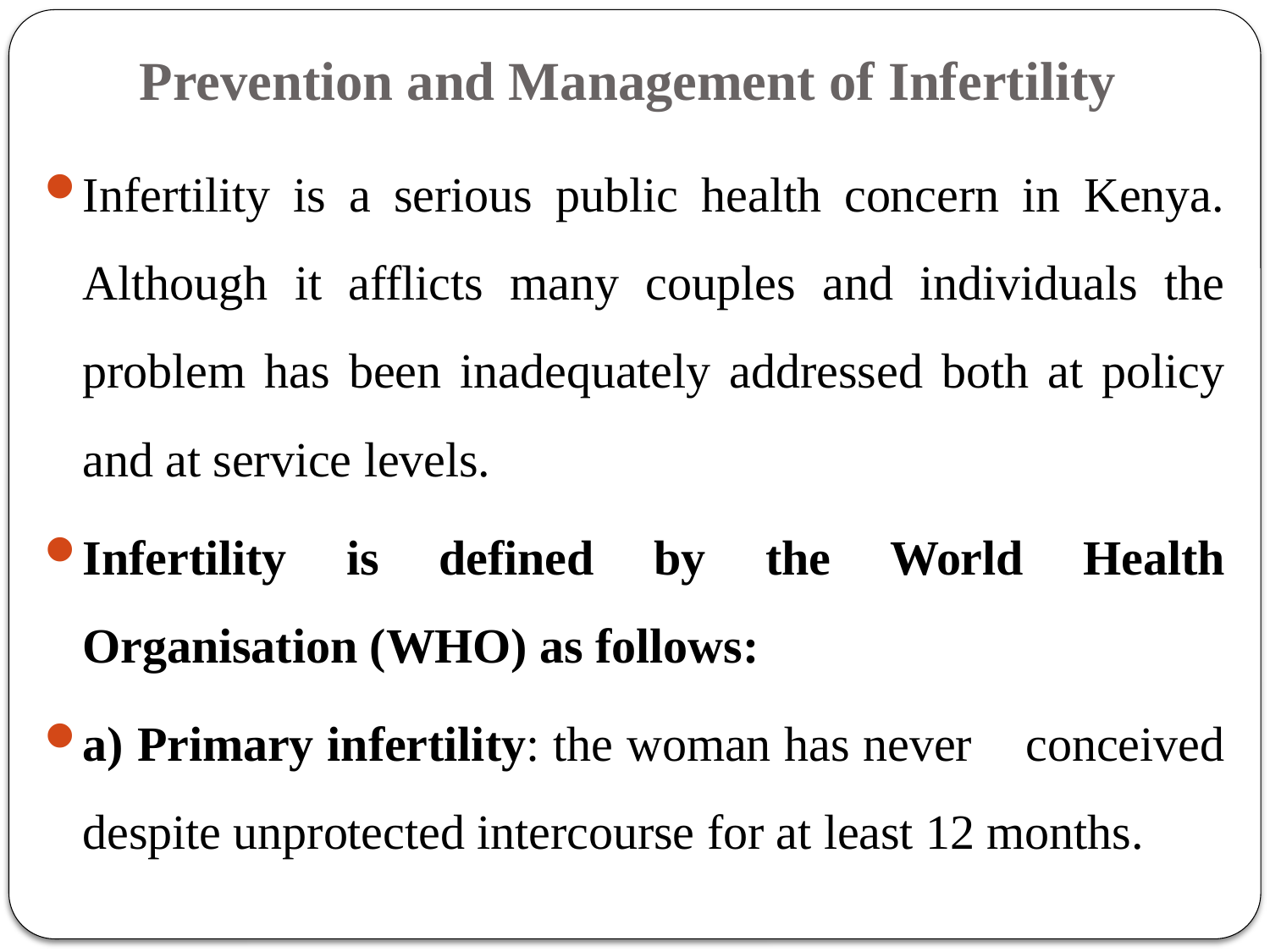

# Prevention and Management of Infertility
Infertility is a serious public health concern in Kenya. Although it afflicts many couples and individuals the problem has been inadequately addressed both at policy and at service levels.
Infertility is defined by the World Health Organisation (WHO) as follows:
a) Primary infertility: the woman has never    conceived despite unprotected intercourse for at least 12 months.